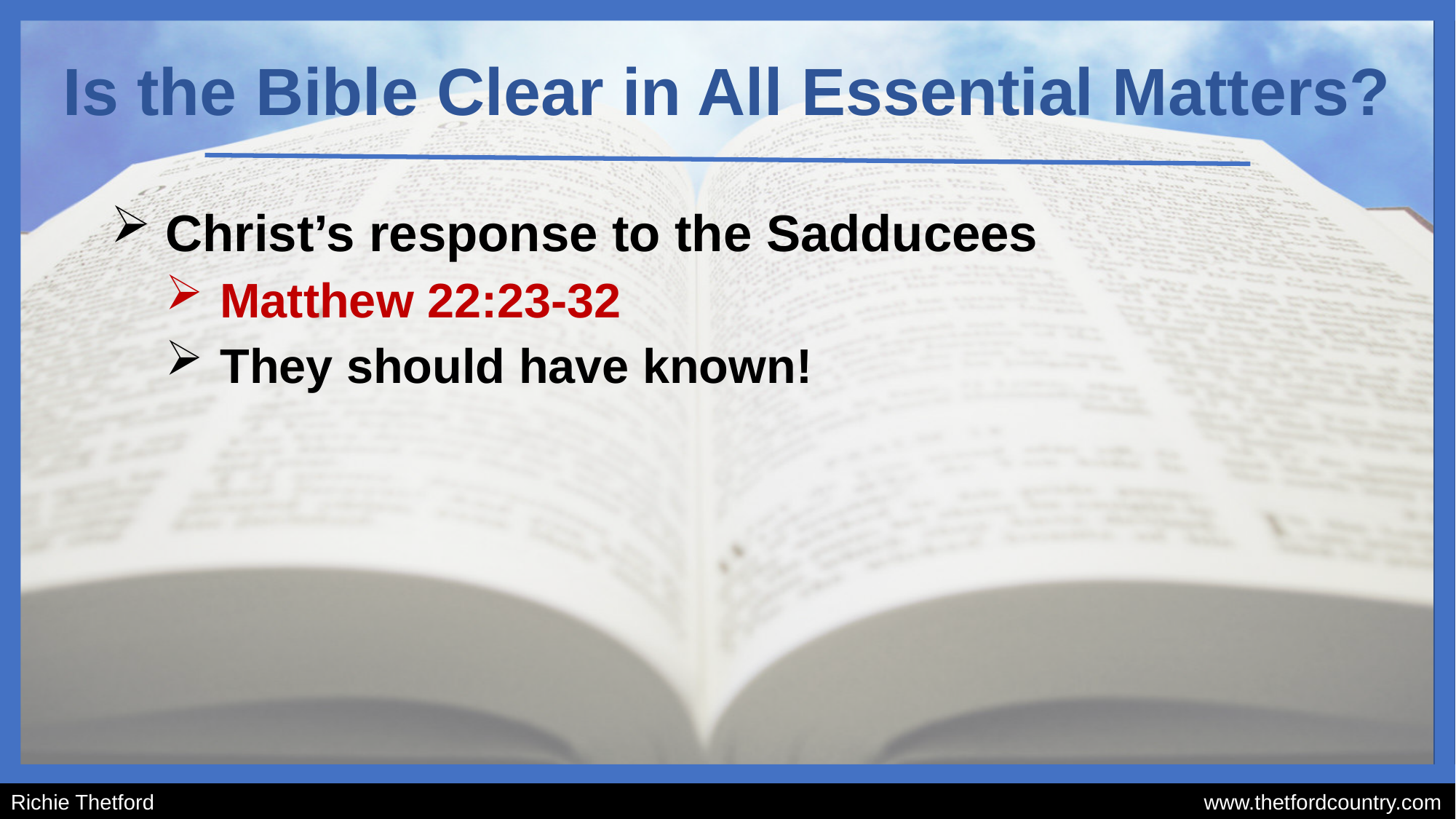

Is the Bible Clear in All Essential Matters?
Christ’s response to the Sadducees
Matthew 22:23-32
They should have known!

Richie Thetford									                 www.thetfordcountry.com